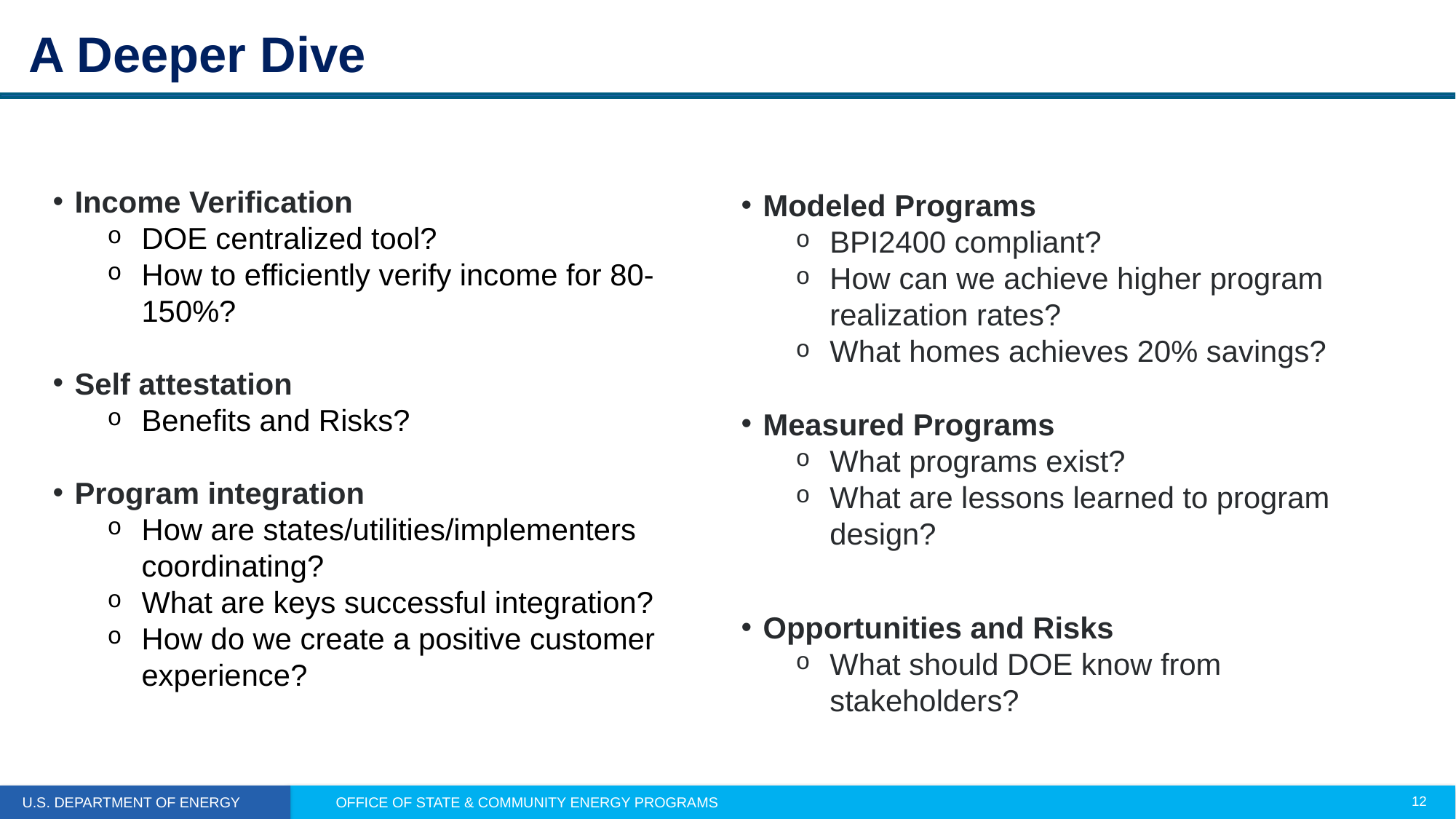

# A Deeper Dive
Income Verification
DOE centralized tool?
How to efficiently verify income for 80-150%?

Self attestation
Benefits and Risks?

Program integration
How are states/utilities/implementers coordinating?
What are keys successful integration?
How do we create a positive customer experience?

Modeled Programs
BPI2400 compliant?
How can we achieve higher program realization rates?
What homes achieves 20% savings?

Measured Programs
What programs exist?
What are lessons learned to program design?

Opportunities and Risks
What should DOE know from stakeholders?